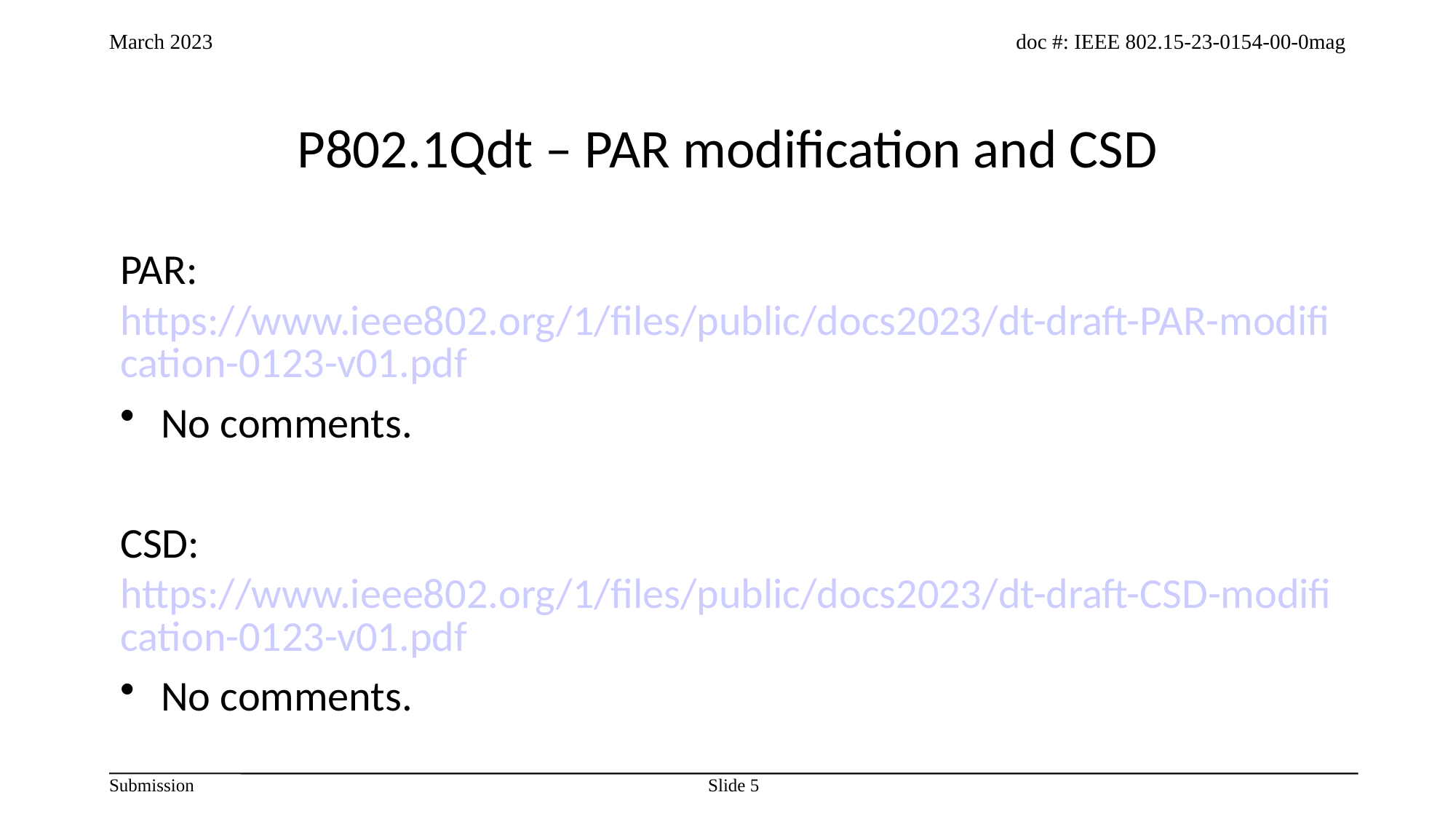

# P802.1Qdt – PAR modification and CSD
PAR: https://www.ieee802.org/1/files/public/docs2023/dt-draft-PAR-modification-0123-v01.pdf
No comments.

CSD: https://www.ieee802.org/1/files/public/docs2023/dt-draft-CSD-modification-0123-v01.pdf
No comments.
5
IEEE 802.3 comments on PARs, March 2023 plenary